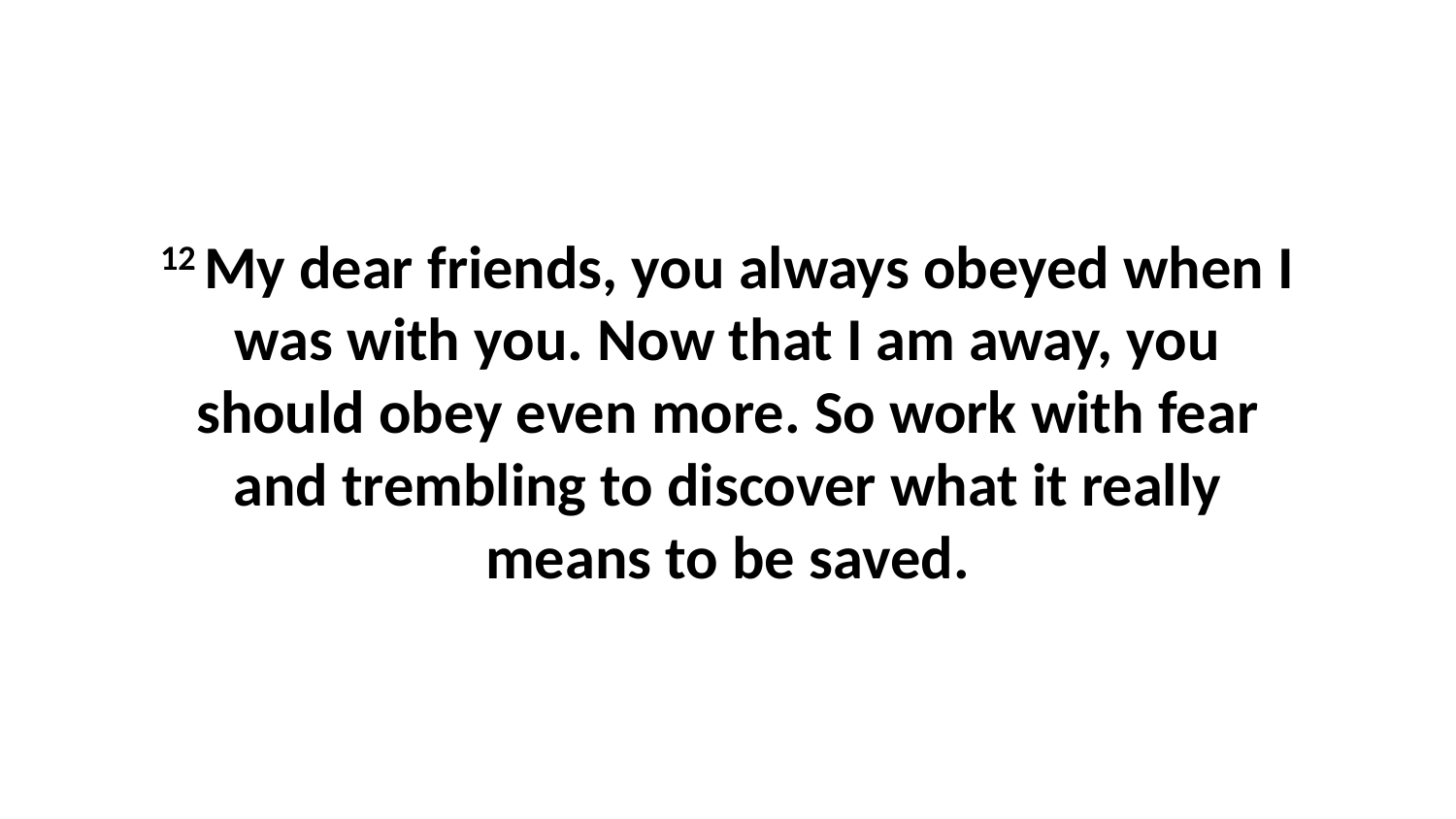

12 My dear friends, you always obeyed when I was with you. Now that I am away, you should obey even more. So work with fear and trembling to discover what it really means to be saved.